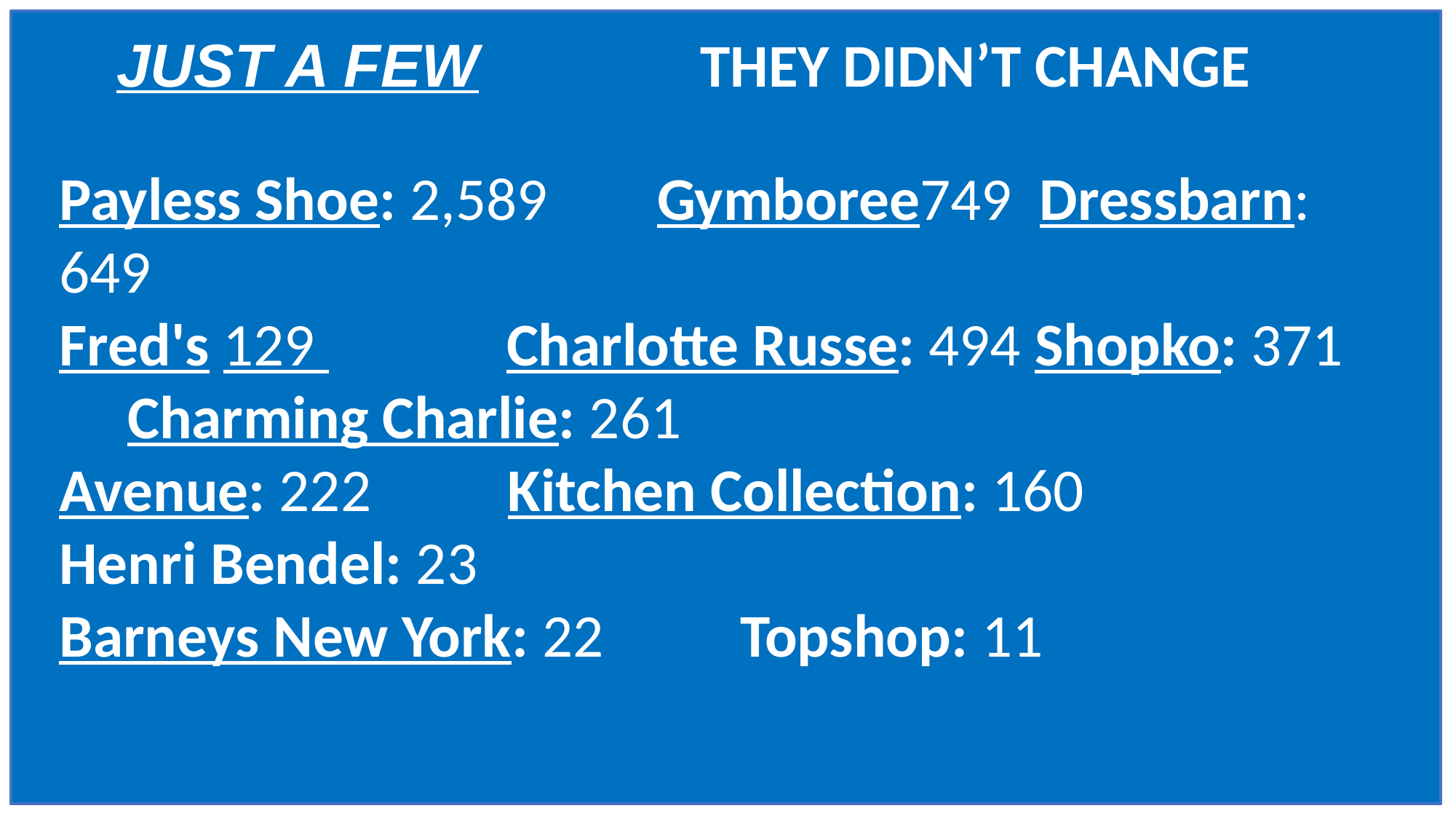

JUST A FEW
THEY DIDN’T CHANGE
Payless Shoe: 2,589        Gymboree749  Dressbarn: 649
Fred's 129              Charlotte Russe: 494 Shopko: 371          Charming Charlie: 261
Avenue: 222          Kitchen Collection: 160
Henri Bendel: 23
Barneys New York: 22          Topshop: 11